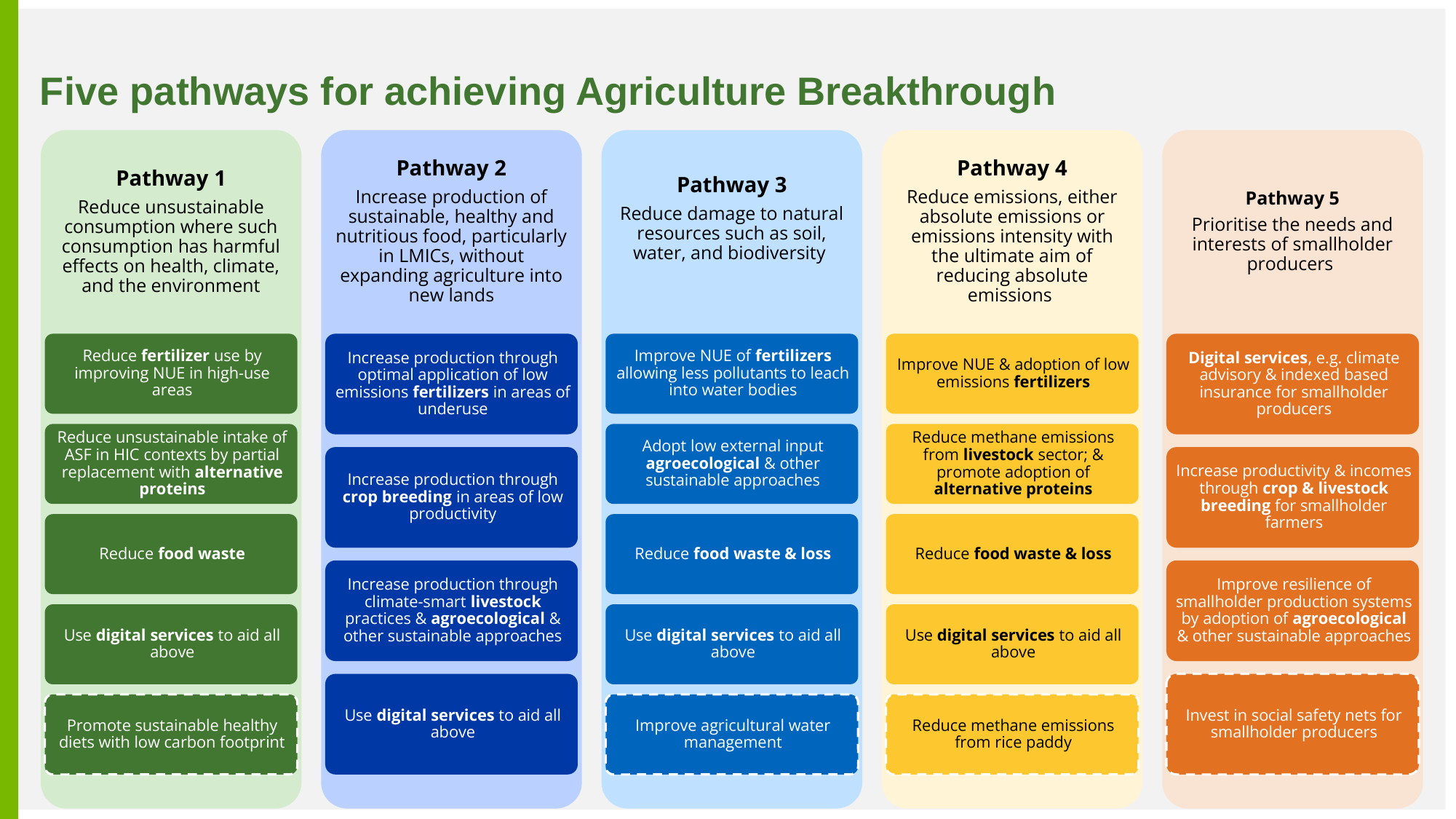

# Five pathways for achieving Agriculture Breakthrough
Pathway 1
Reduce unsustainable consumption where such consumption has harmful effects on health, climate, and the environment
Reduce fertilizer use by improving NUE in high-use areas
Reduce unsustainable intake of ASF in HIC contexts by partial replacement with alternative proteins
Reduce food waste
Use digital services to aid all above
Promote sustainable healthy diets with low carbon footprint
Pathway 2
Increase production of sustainable, healthy and nutritious food, particularly in LMICs, without expanding agriculture into new lands
Increase production through optimal application of low emissions fertilizers in areas of underuse
Increase production through crop breeding in areas of low productivity
Increase production through climate-smart livestock practices & agroecological & other sustainable approaches
Use digital services to aid all above
Pathway 3
Reduce damage to natural resources such as soil, water, and biodiversity

Improve NUE of fertilizers allowing less pollutants to leach into water bodies
Adopt low external input agroecological & other sustainable approaches
Reduce food waste & loss
Use digital services to aid all above
Improve agricultural water management
Pathway 4
Reduce emissions, either absolute emissions or emissions intensity with the ultimate aim of reducing absolute emissions
Improve NUE & adoption of low emissions fertilizers
Reduce methane emissions from livestock sector; & promote adoption of alternative proteins
Reduce food waste & loss
Use digital services to aid all above
Reduce methane emissions from rice paddy
Pathway 5
Prioritise the needs and interests of smallholder producers
Digital services, e.g. climate advisory & indexed based insurance for smallholder producers
Increase productivity & incomes through crop & livestock breeding for smallholder farmers
Improve resilience of smallholder production systems by adoption of agroecological & other sustainable approaches
Invest in social safety nets for smallholder producers
11